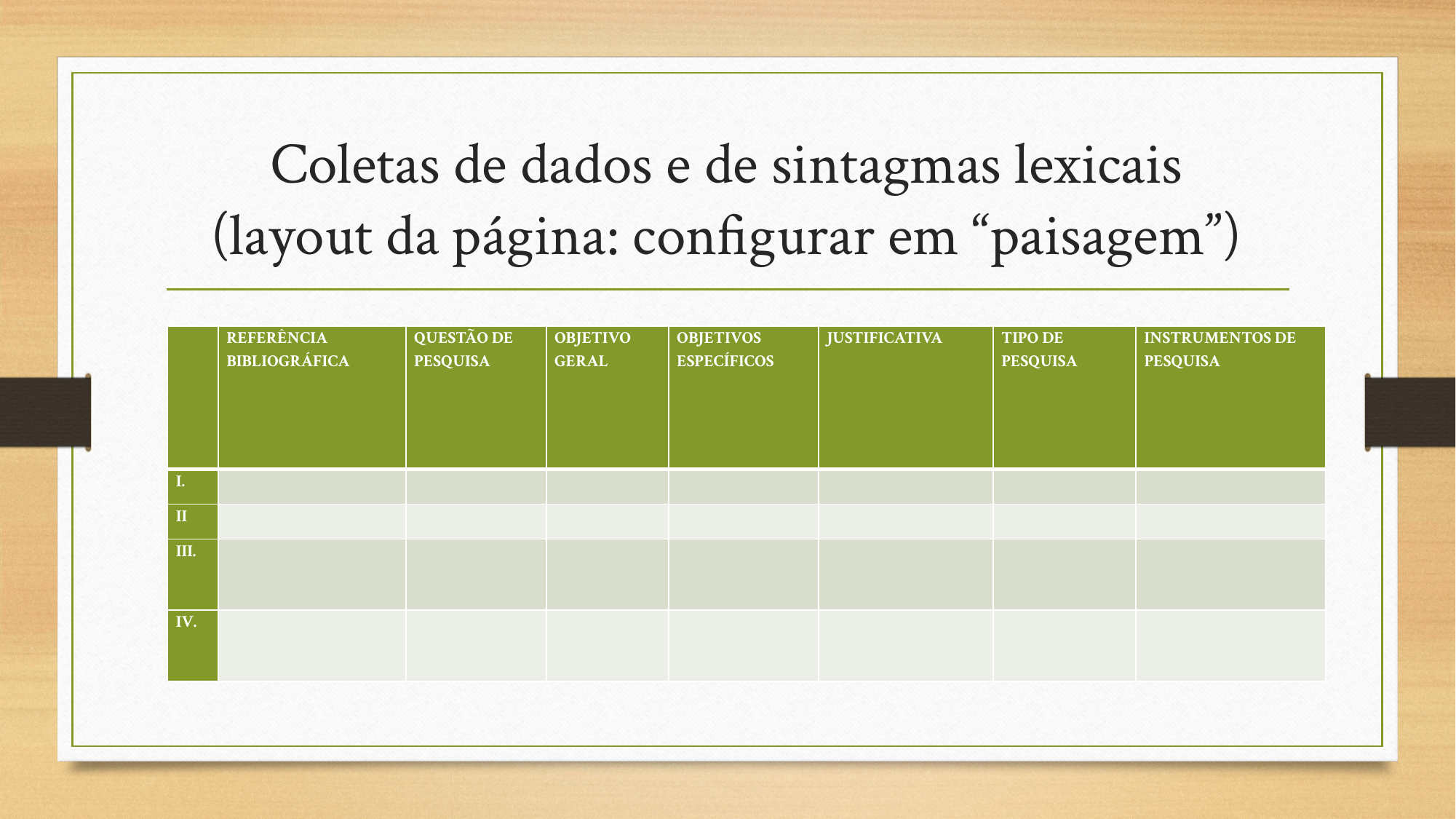

# Coletas de dados e de sintagmas lexicais (layout da página: configurar em “paisagem”)
|  | REFERÊNCIA BIBLIOGRÁFICA | QUESTÃO DE PESQUISA | OBJETIVO GERAL | OBJETIVOS ESPECÍFICOS | JUSTIFICATIVA | TIPO DE PESQUISA | INSTRUMENTOS DE PESQUISA |
| --- | --- | --- | --- | --- | --- | --- | --- |
| I. |  |  |  |  |  |  |  |
| II |  |  |  |  |  |  |  |
| III. |  |  |  |  |  |  |  |
| IV. |  |  |  |  |  |  |  |